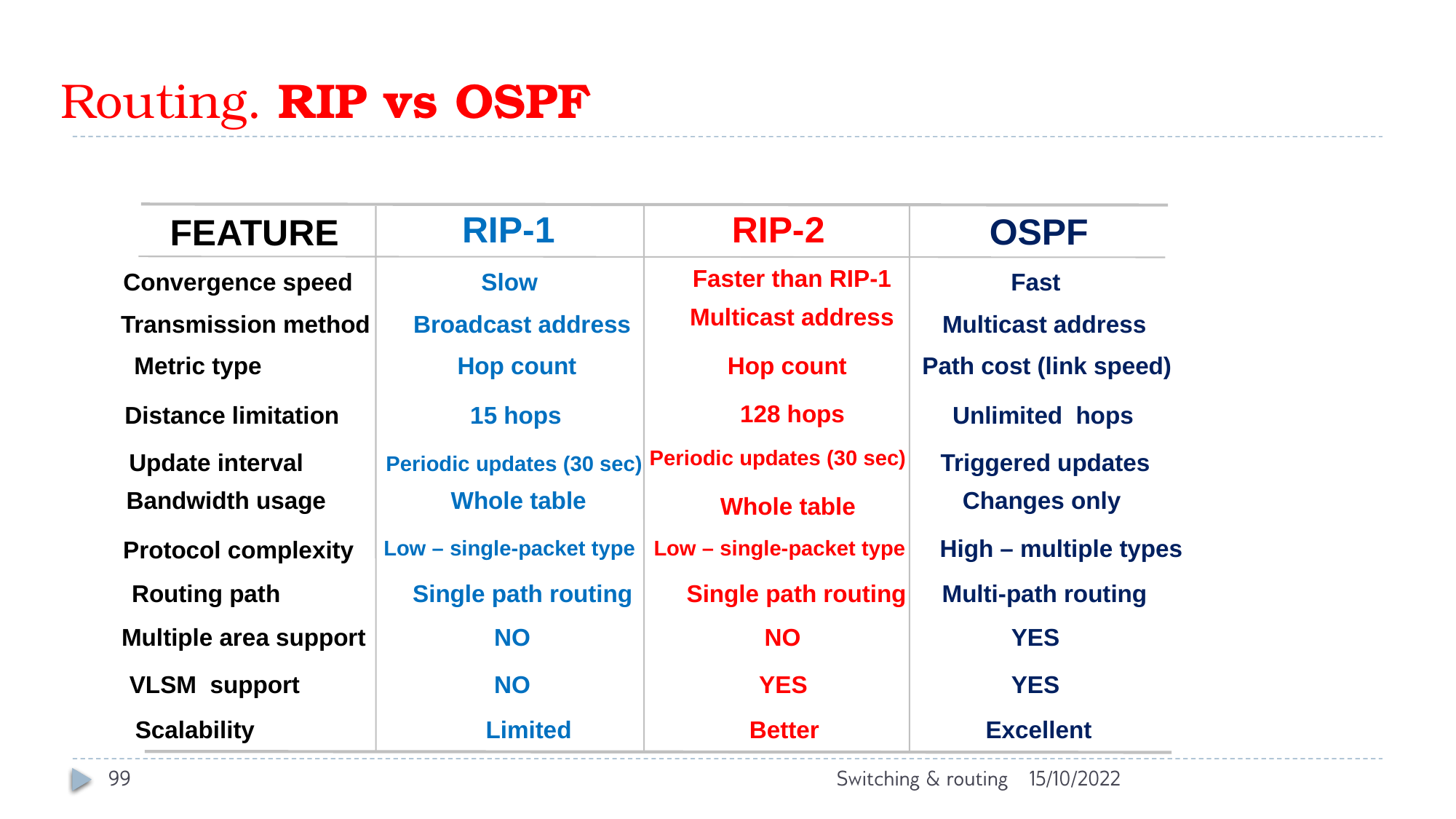

# Routing. RIP vs OSPF

RIP-2

RIP-1

OSPF
FEATURE

Faster than RIP-1
Convergence speed
Slow
Fast
Multicast address
Transmission method
Broadcast address
Multicast address
Metric type
Hop count
Hop count
Path cost (link speed)
128 hops
Distance limitation
15 hops
Unlimited  hops
Periodic updates (30 sec)
Update interval
Periodic updates (30 sec)
Triggered updates
Bandwidth usage
Whole table
Changes only
Whole table
High – multiple types
Protocol complexity
Low – single-packet type
Low – single-packet type
Routing path
Single path routing
Single path routing
Multi-path routing
Multiple area support
NO
NO
YES
VLSM  support
NO
YES
YES
Scalability
Limited
Better
Excellent

99
Switching & routing
15/10/2022